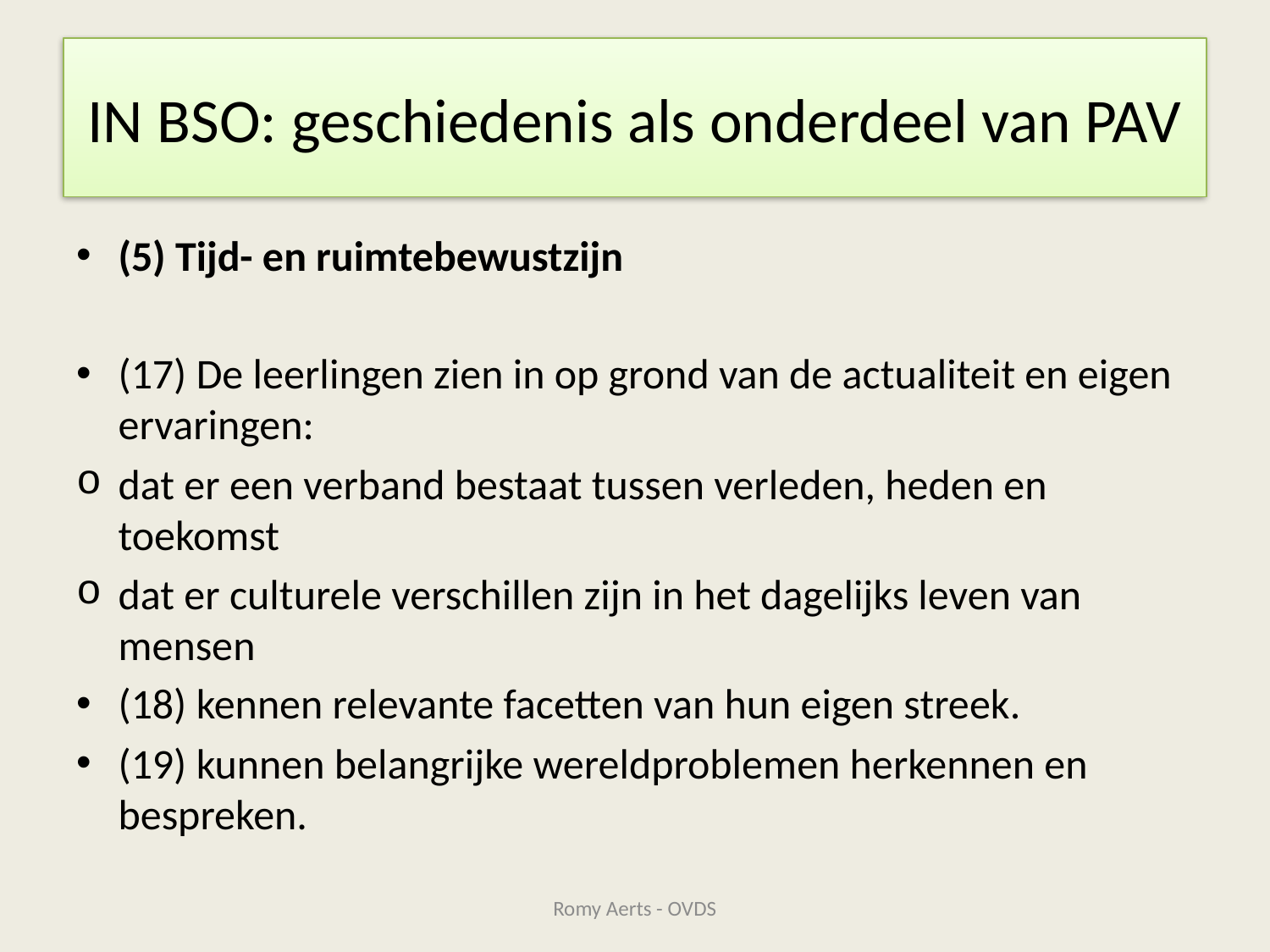

# IN BSO: geschiedenis als onderdeel van PAV
(5) Tijd- en ruimtebewustzijn

(17) De leerlingen zien in op grond van de actualiteit en eigen ervaringen:
dat er een verband bestaat tussen verleden, heden en toekomst
dat er culturele verschillen zijn in het dagelijks leven van mensen
(18) kennen relevante facetten van hun eigen streek.
(19) kunnen belangrijke wereldproblemen herkennen en bespreken.

Romy Aerts - OVDS